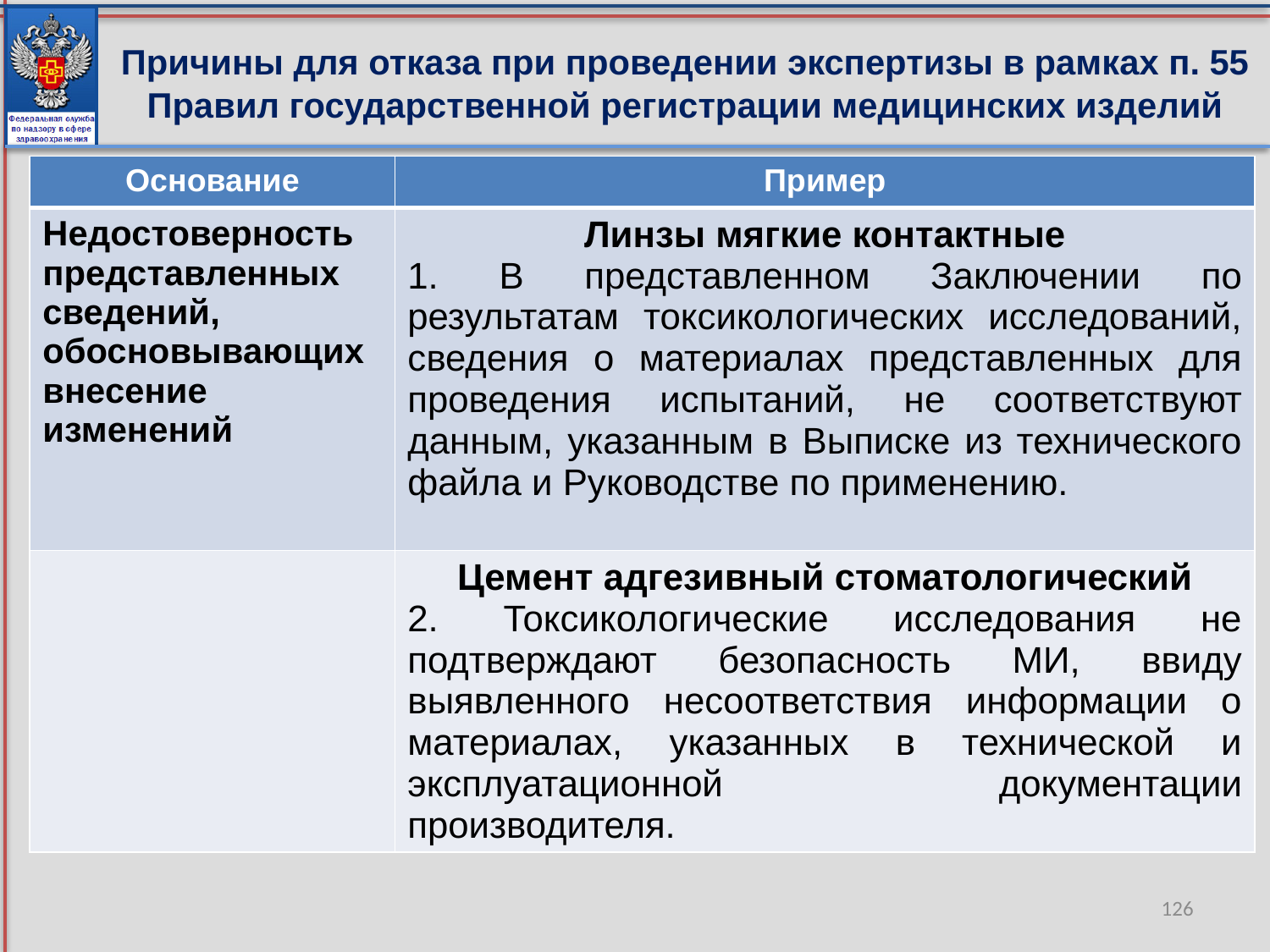

Причины для отказа при проведении экспертизы в рамках п. 55 Правил государственной регистрации медицинских изделий
| Основание | Пример |
| --- | --- |
| Недостоверность представленных сведений, обосновывающих внесение изменений | Линзы мягкие контактные 1. В представленном Заключении по результатам токсикологических исследований, сведения о материалах представленных для проведения испытаний, не соответствуют данным, указанным в Выписке из технического файла и Руководстве по применению. |
|  | Цемент адгезивный стоматологический 2. Токсикологические исследования не подтверждают безопасность МИ, ввиду выявленного несоответствия информации о материалах, указанных в технической и эксплуатационной документации производителя. |

[unsupported chart]

126